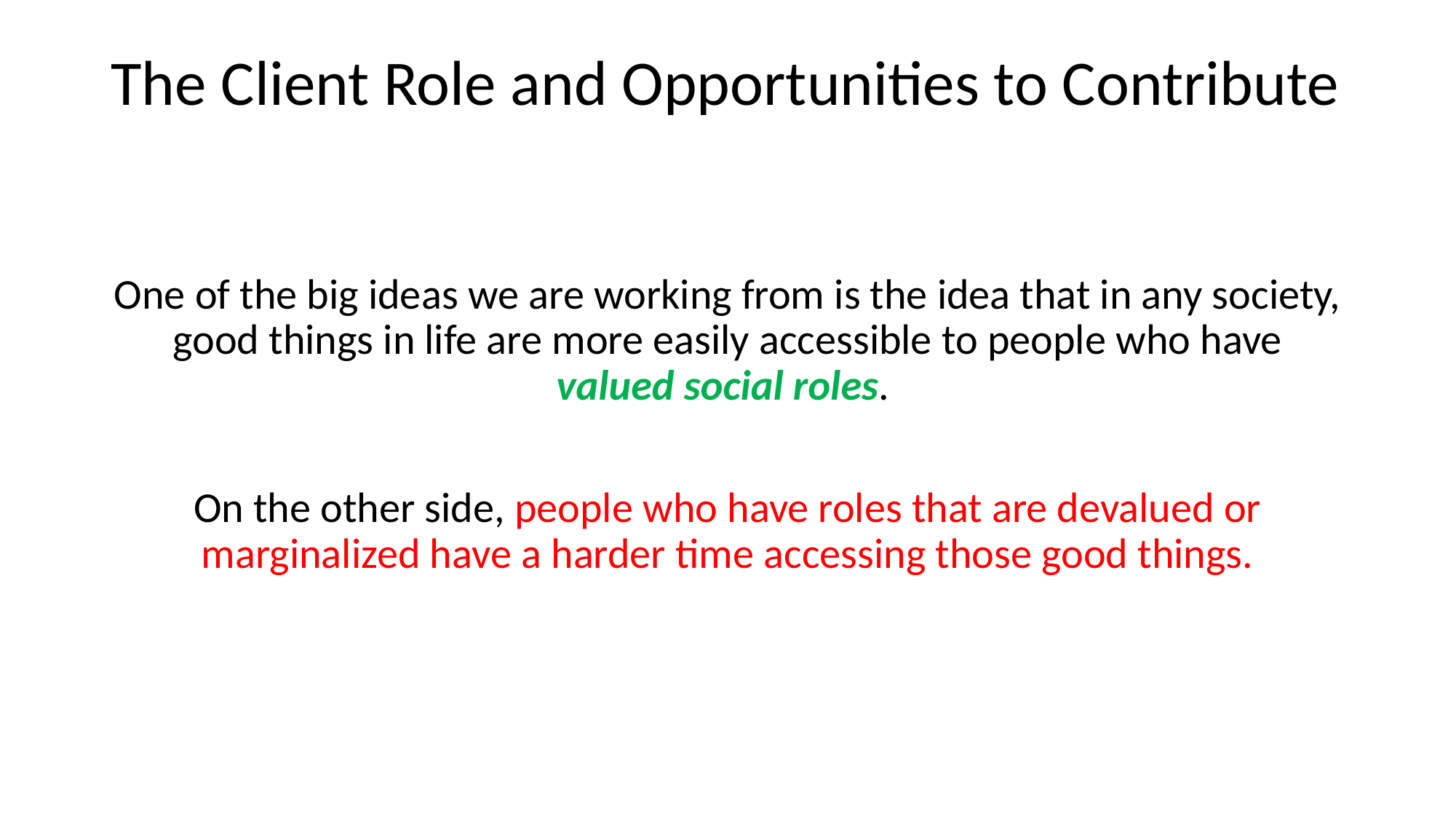

# The Client Role and Opportunities to Contribute
One of the big ideas we are working from is the idea that in any society, good things in life are more easily accessible to people who have valued social roles.

On the other side, people who have roles that are devalued or marginalized have a harder time accessing those good things.